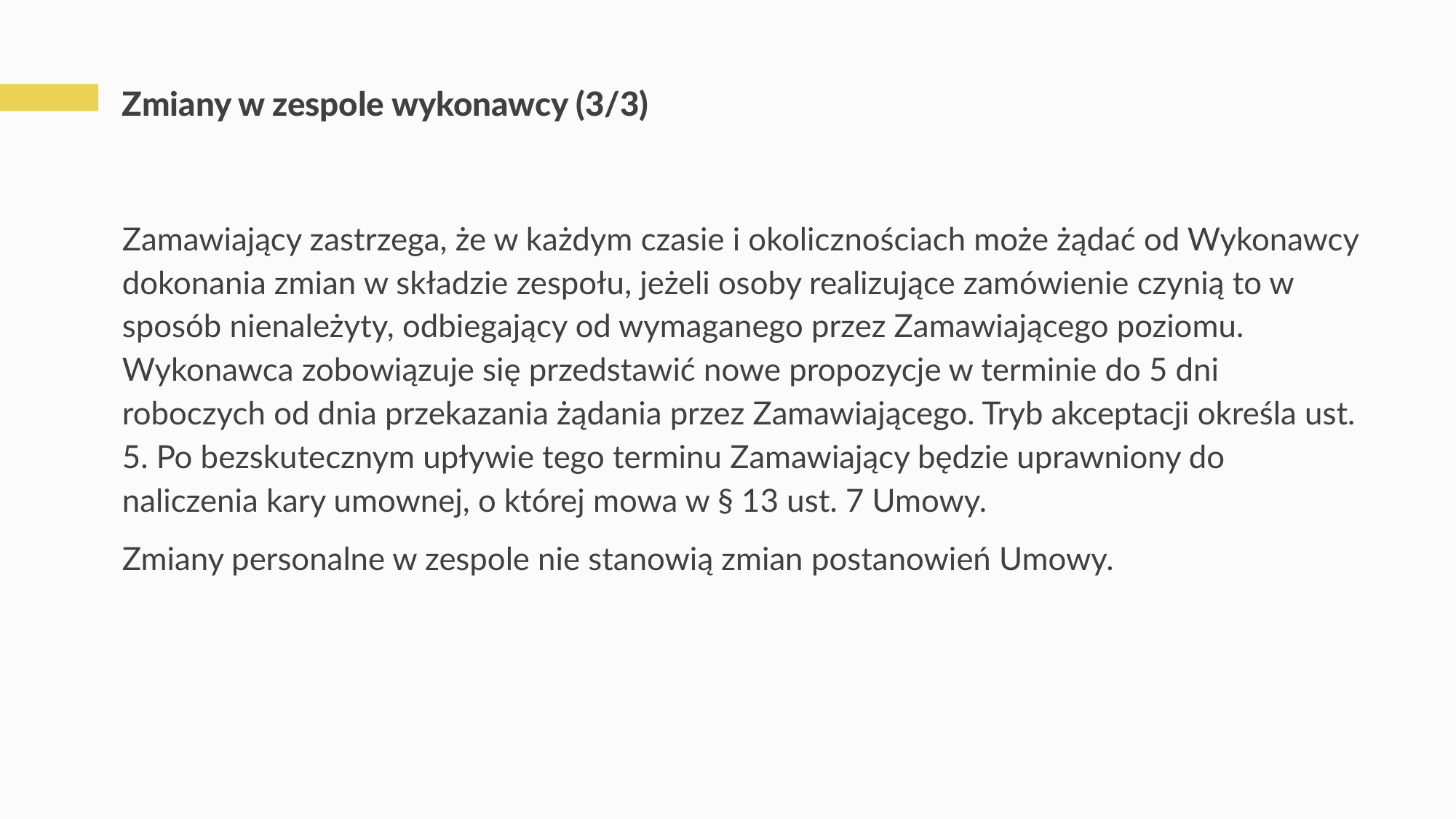

# Zmiany w zespole wykonawcy (3/3)
Zamawiający zastrzega, że w każdym czasie i okolicznościach może żądać od Wykonawcy dokonania zmian w składzie zespołu, jeżeli osoby realizujące zamówienie czynią to w sposób nienależyty, odbiegający od wymaganego przez Zamawiającego poziomu. Wykonawca zobowiązuje się przedstawić nowe propozycje w terminie do 5 dni roboczych od dnia przekazania żądania przez Zamawiającego. Tryb akceptacji określa ust. 5. Po bezskutecznym upływie tego terminu Zamawiający będzie uprawniony do naliczenia kary umownej, o której mowa w § 13 ust. 7 Umowy.
Zmiany personalne w zespole nie stanowią zmian postanowień Umowy.